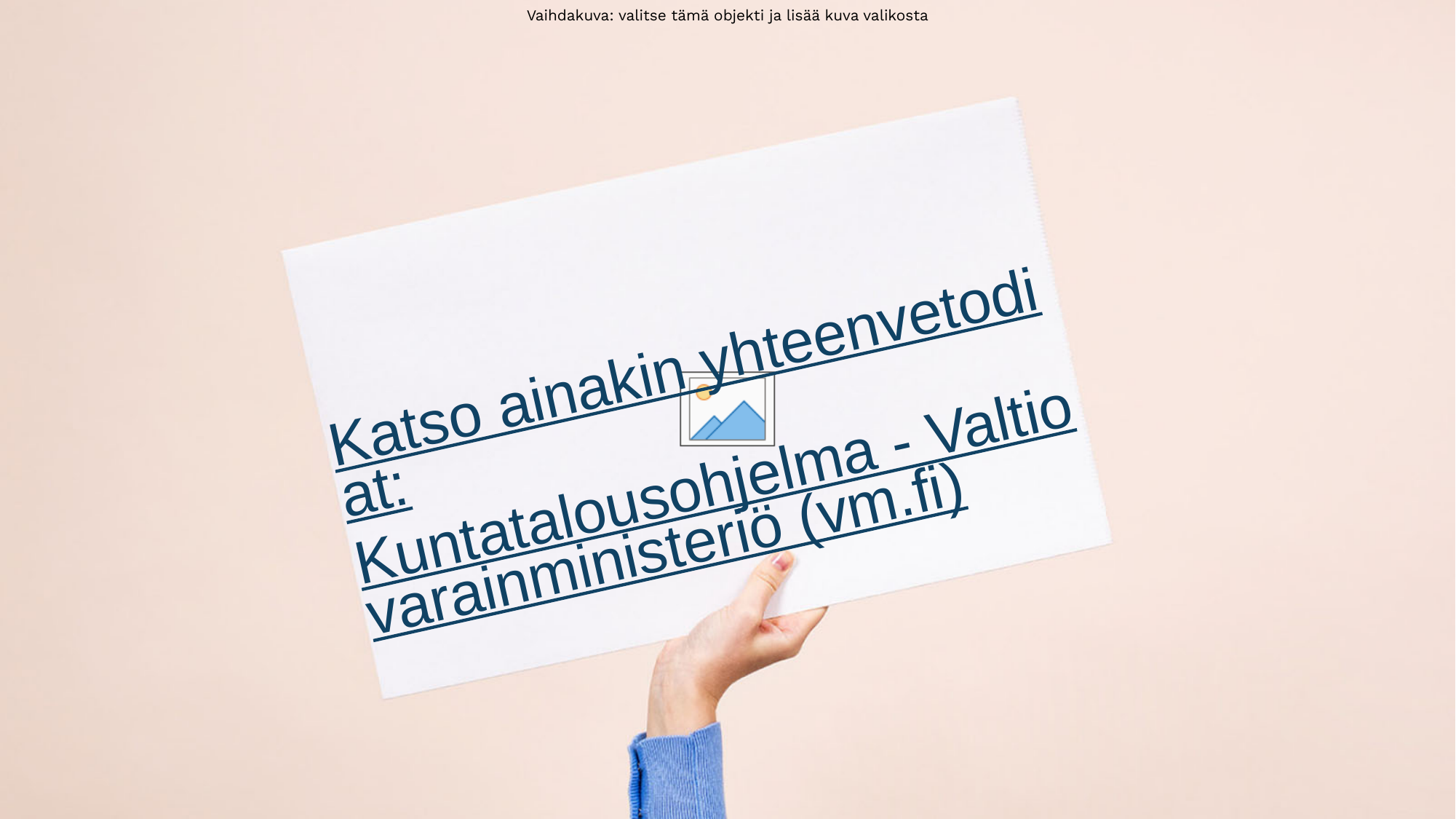

Katso ainakin yhteenvetodiat:
Kuntatalousohjelma - Valtiovarainministeriö (vm.fi)
8